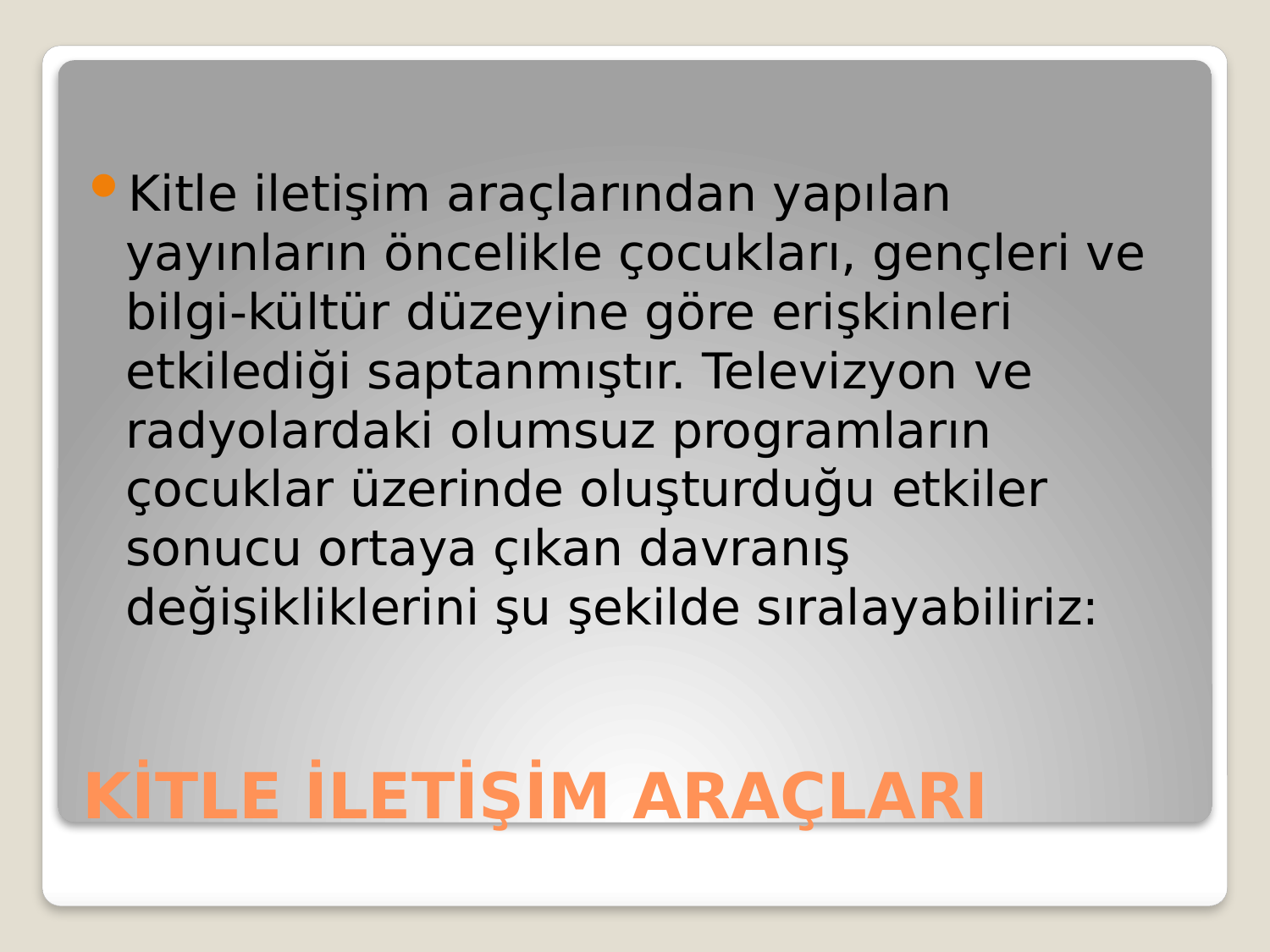

Kitle iletişim araçlarından yapılan yayınların öncelikle çocukları, gençleri ve bilgi-kültür düzeyine göre erişkinleri etkilediği saptanmıştır. Televizyon ve radyolardaki olumsuz programların çocuklar üzerinde oluşturduğu etkiler sonucu ortaya çıkan davranış değişikliklerini şu şekilde sıralayabiliriz:

# KİTLE İLETİŞİM ARAÇLARI